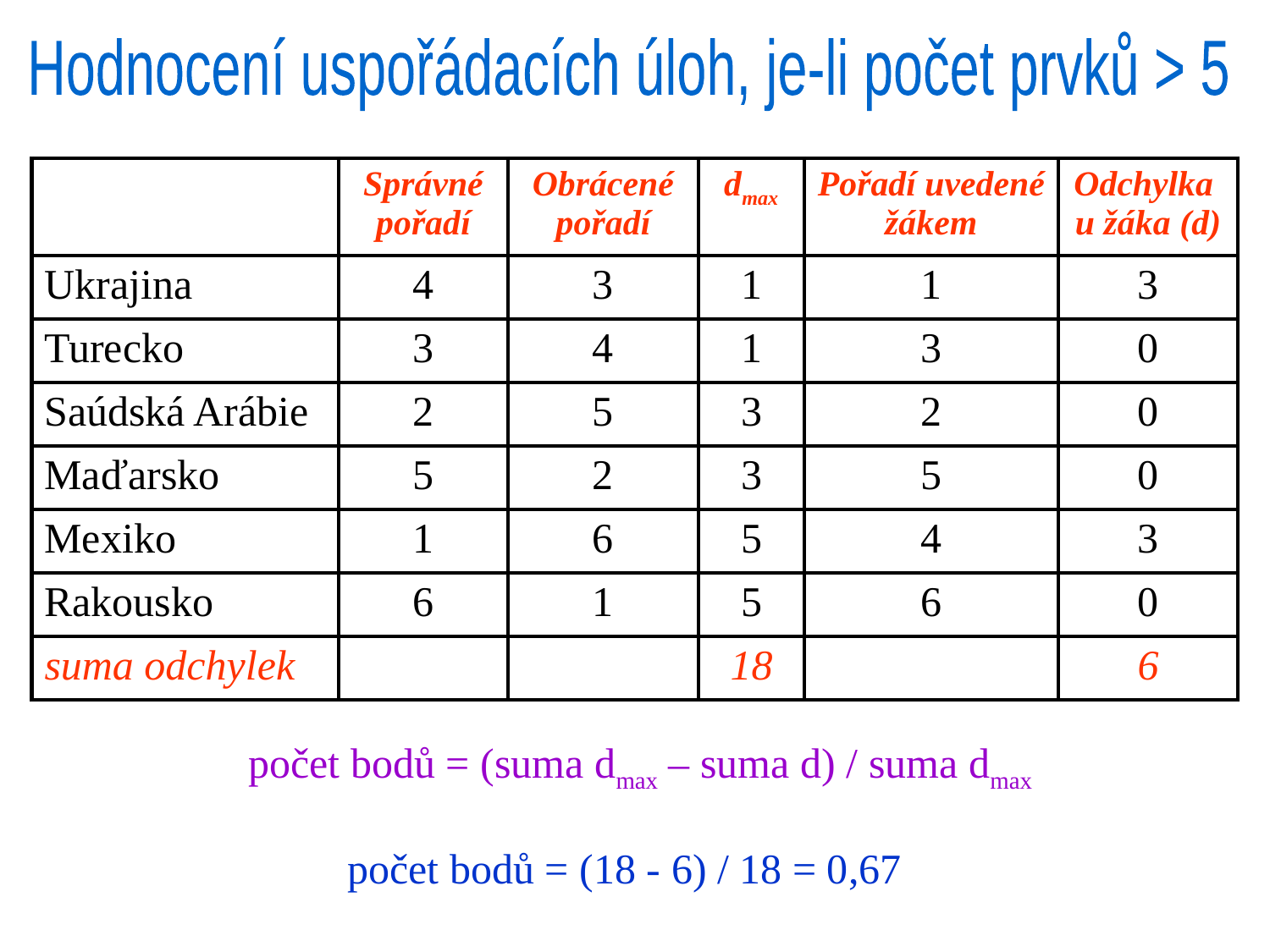

Hodnocení uspořádacích úloh, je-li počet prvků > 5
|  | Správné pořadí | Obrácené pořadí | dmax | Pořadí uvedené žákem | Odchylka u žáka (d) |
| --- | --- | --- | --- | --- | --- |
| Ukrajina | 4 | 3 | 1 | 1 | 3 |
| Turecko | 3 | 4 | 1 | 3 | 0 |
| Saúdská Arábie | 2 | 5 | 3 | 2 | 0 |
| Maďarsko | 5 | 2 | 3 | 5 | 0 |
| Mexiko | 1 | 6 | 5 | 4 | 3 |
| Rakousko | 6 | 1 | 5 | 6 | 0 |
| suma odchylek |  |  | 18 |  | 6 |
počet bodů = (suma dmax – suma d) / suma dmax
počet bodů = (18 - 6) / 18 = 0,67